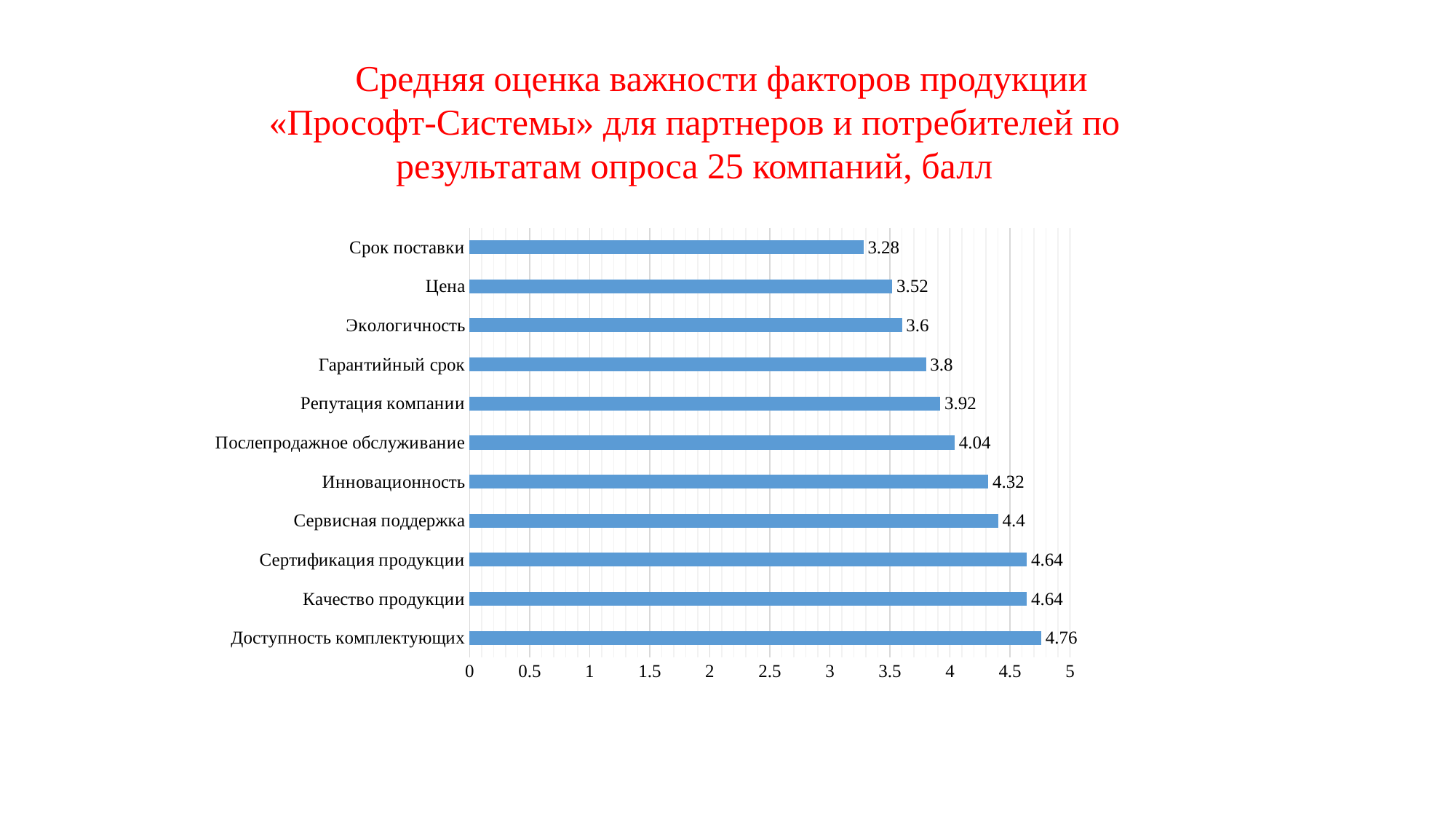

Средняя оценка важности факторов продукции «Прософт-Системы» для партнеров и потребителей по результатам опроса 25 компаний, балл

### Chart

| Category | Оценка |
|---|---|
| Доступность комплектующих | 4.76 |
| Качество продукции | 4.64 |
| Сертификация продукции | 4.64 |
| Сервисная поддержка | 4.4 |
| Инновационность | 4.32 |
| Послепродажное обслуживание | 4.04 |
| Репутация компании | 3.92 |
| Гарантийный срок | 3.8 |
| Экологичность | 3.6 |
| Цена | 3.52 |
| Срок поставки | 3.28 |